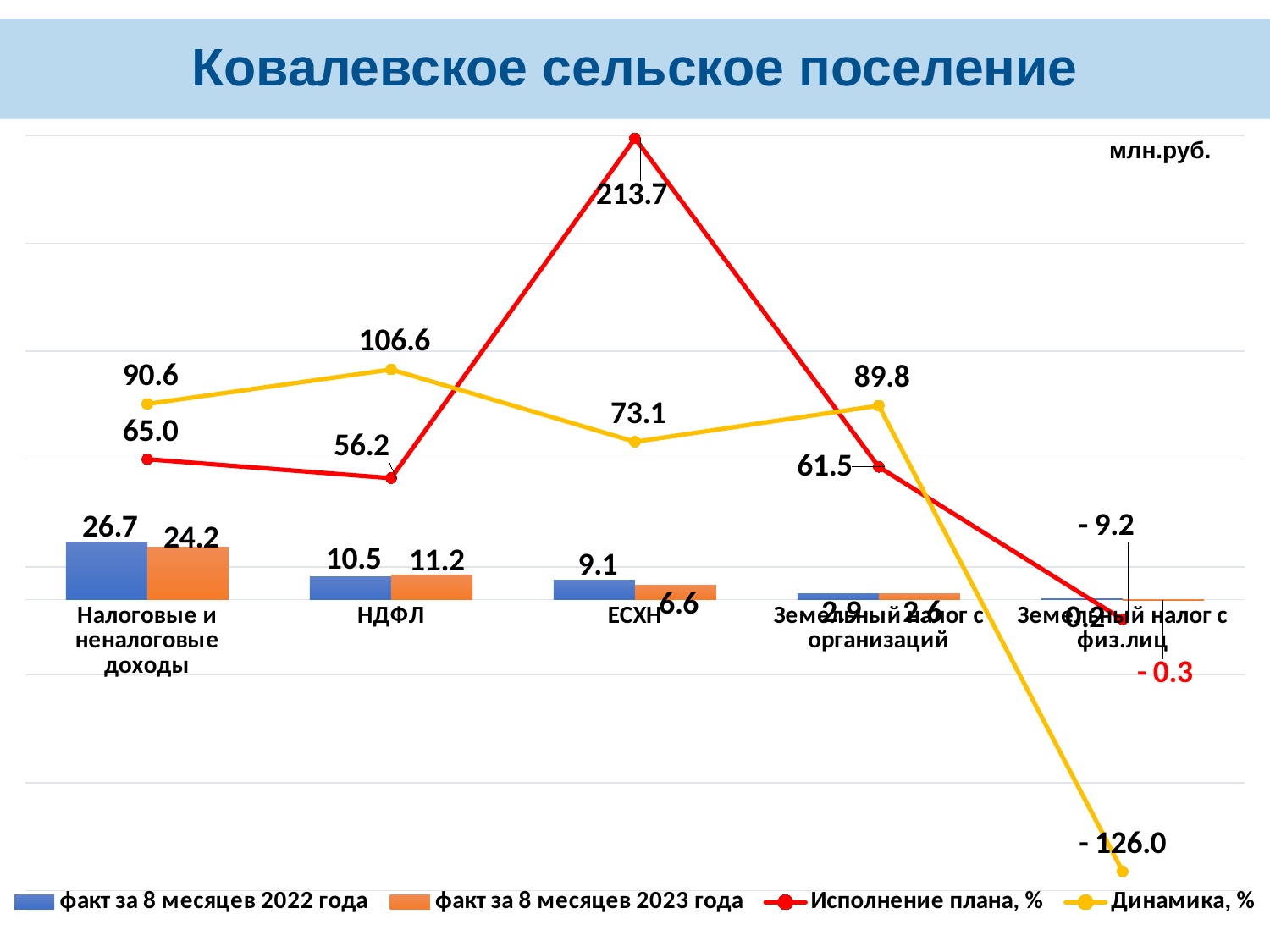

# Ковалевское сельское поселение

### Chart

| Category | факт за 8 месяцев 2022 года | факт за 8 месяцев 2023 года | Исполнение плана, % | Динамика, % |
|---|---|---|---|---|
| Налоговые и неналоговые доходы | 26.66054673 | 24.159743310000003 | 64.99376771475612 | 90.61983444928401 |
| НДФЛ | 10.52662664 | 11.22038158 | 56.24251418546366 | 106.59047730793272 |
| ЕСХН | 9.06655111 | 6.62526333 | 213.71817193548387 | 73.07368865645759 |
| Земельный налог с организаций | 2.8736660300000003 | 2.58113398 | 61.45557095238095 | 89.82024887561482 |
| Земельный налог с физ.лиц | 0.21262445 | -0.26786394999999996 | -9.236687931034481 | -125.97984380441665 |
млн.руб.